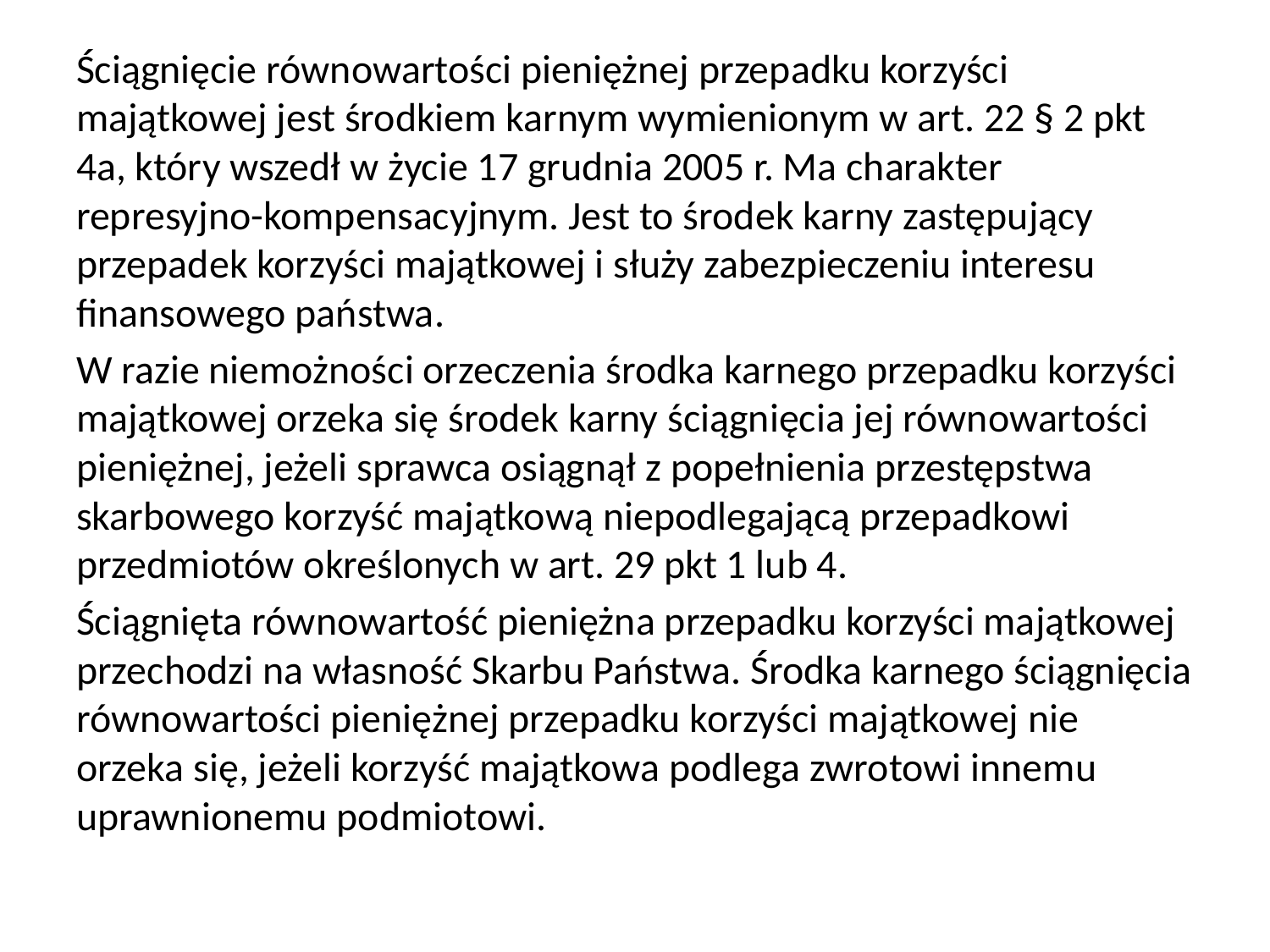

Ściągnięcie równowartości pieniężnej przepadku korzyści majątkowej jest środkiem karnym wymienionym w art. 22 § 2 pkt 4a, który wszedł w życie 17 grudnia 2005 r. Ma charakter represyjno-kompensacyjnym. Jest to środek karny zastępujący przepadek korzyści majątkowej i służy zabezpieczeniu interesu finansowego państwa.
W razie niemożności orzeczenia środka karnego przepadku korzyści majątkowej orzeka się środek karny ściągnięcia jej równowartości pieniężnej, jeżeli sprawca osiągnął z popełnienia przestępstwa skarbowego korzyść majątkową niepodlegającą przepadkowi przedmiotów określonych w art. 29 pkt 1 lub 4.
Ściągnięta równowartość pieniężna przepadku korzyści majątkowej przechodzi na własność Skarbu Państwa. Środka karnego ściągnięcia równowartości pieniężnej przepadku korzyści majątkowej nie orzeka się, jeżeli korzyść majątkowa podlega zwrotowi innemu uprawnionemu podmiotowi.